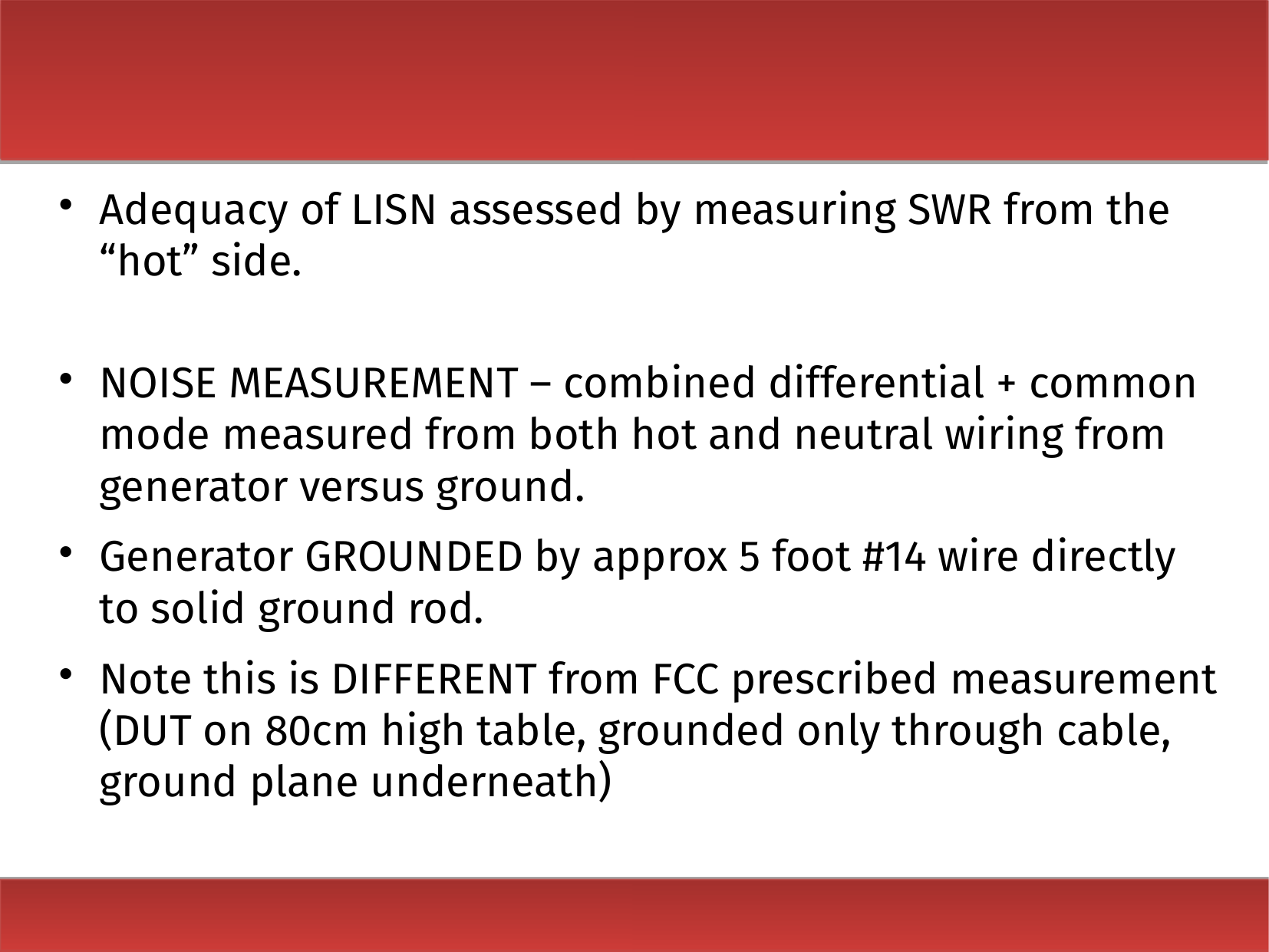

#
Adequacy of LISN assessed by measuring SWR from the “hot” side.

NOISE MEASUREMENT – combined differential + common mode measured from both hot and neutral wiring from generator versus ground.
Generator GROUNDED by approx 5 foot #14 wire directly to solid ground rod.
Note this is DIFFERENT from FCC prescribed measurement (DUT on 80cm high table, grounded only through cable, ground plane underneath)